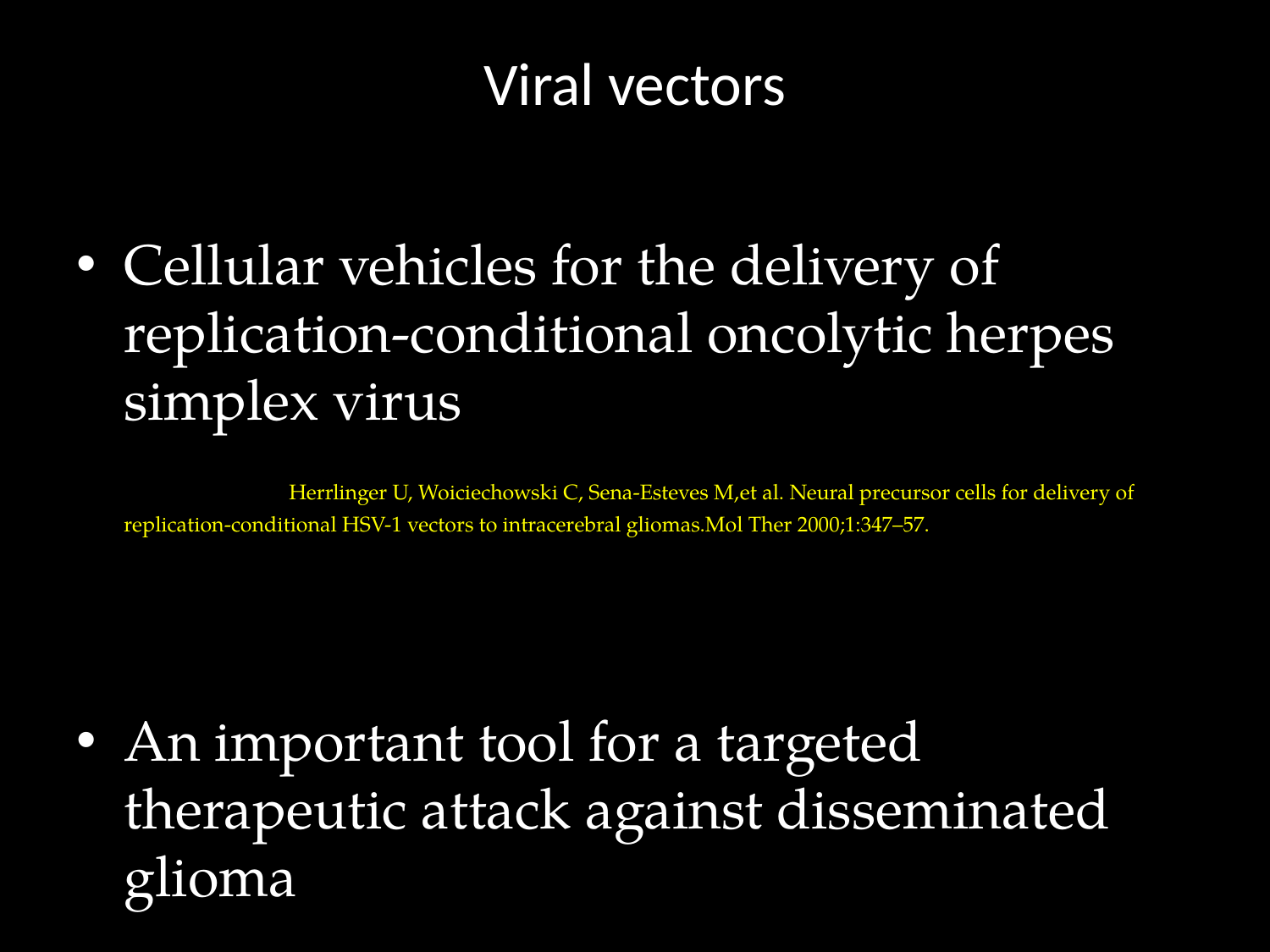

# Viral vectors
Cellular vehicles for the delivery of replication-conditional oncolytic herpes simplex virus
               Herrlinger U, Woiciechowski C, Sena-Esteves M,et al. Neural precursor cells for delivery of replication-conditional HSV-1 vectors to intracerebral gliomas.Mol Ther 2000;1:347–57.

An important tool for a targeted therapeutic attack against disseminated glioma